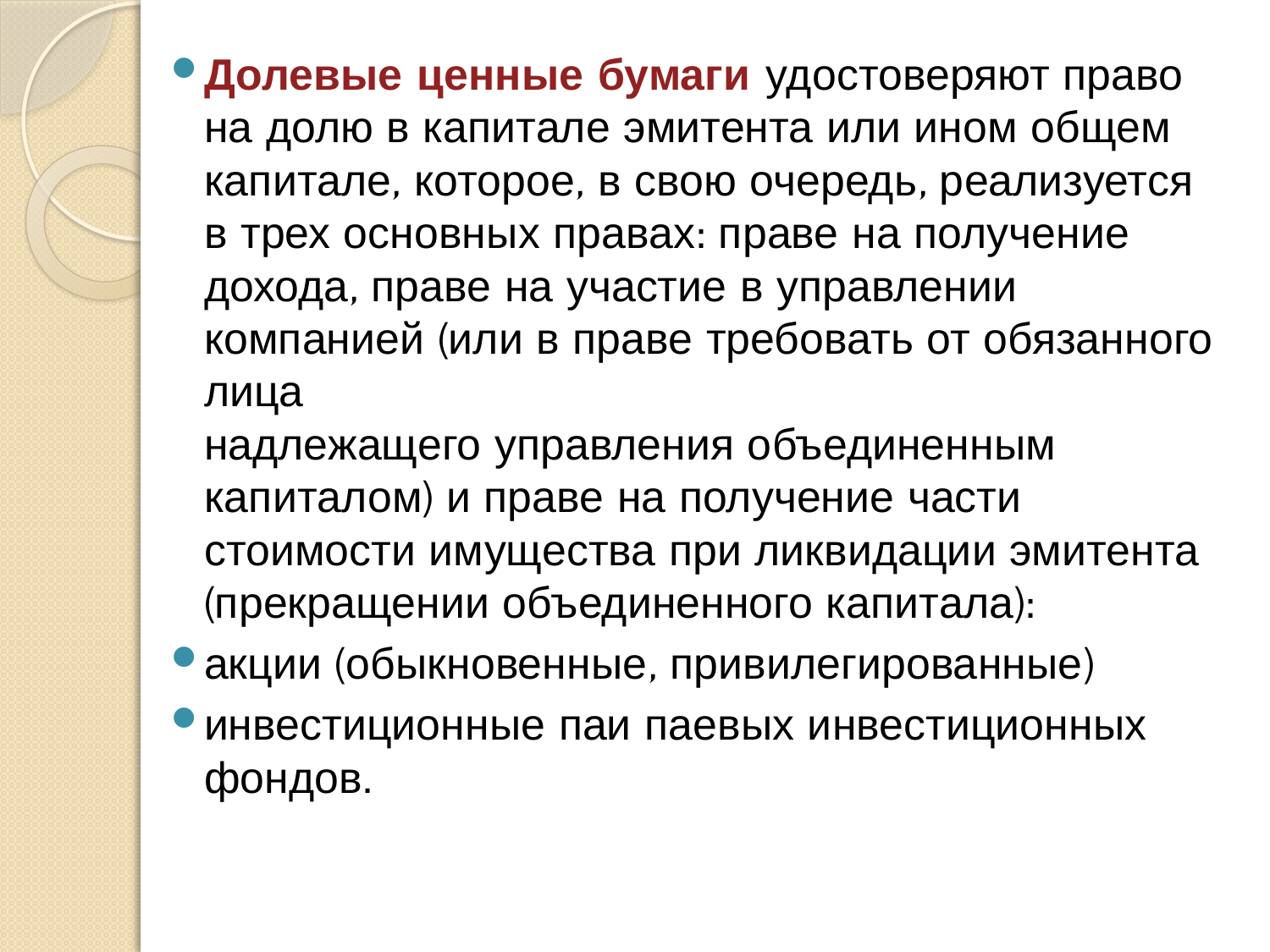

Долевые ценные бумаги удостоверяют право на долю в капитале эмитента или ином общем капитале, которое, в свою очередь, реализуется в трех основных правах: праве на получение дохода, праве на участие в управлении компанией (или в праве требовать от обязанного лица
надлежащего управления объединенным капиталом) и праве на получение части стоимости имущества при ликвидации эмитента (прекращении объединенного капитала):
акции (обыкновенные, привилегированные)
инвестиционные паи паевых инвестиционных фондов.